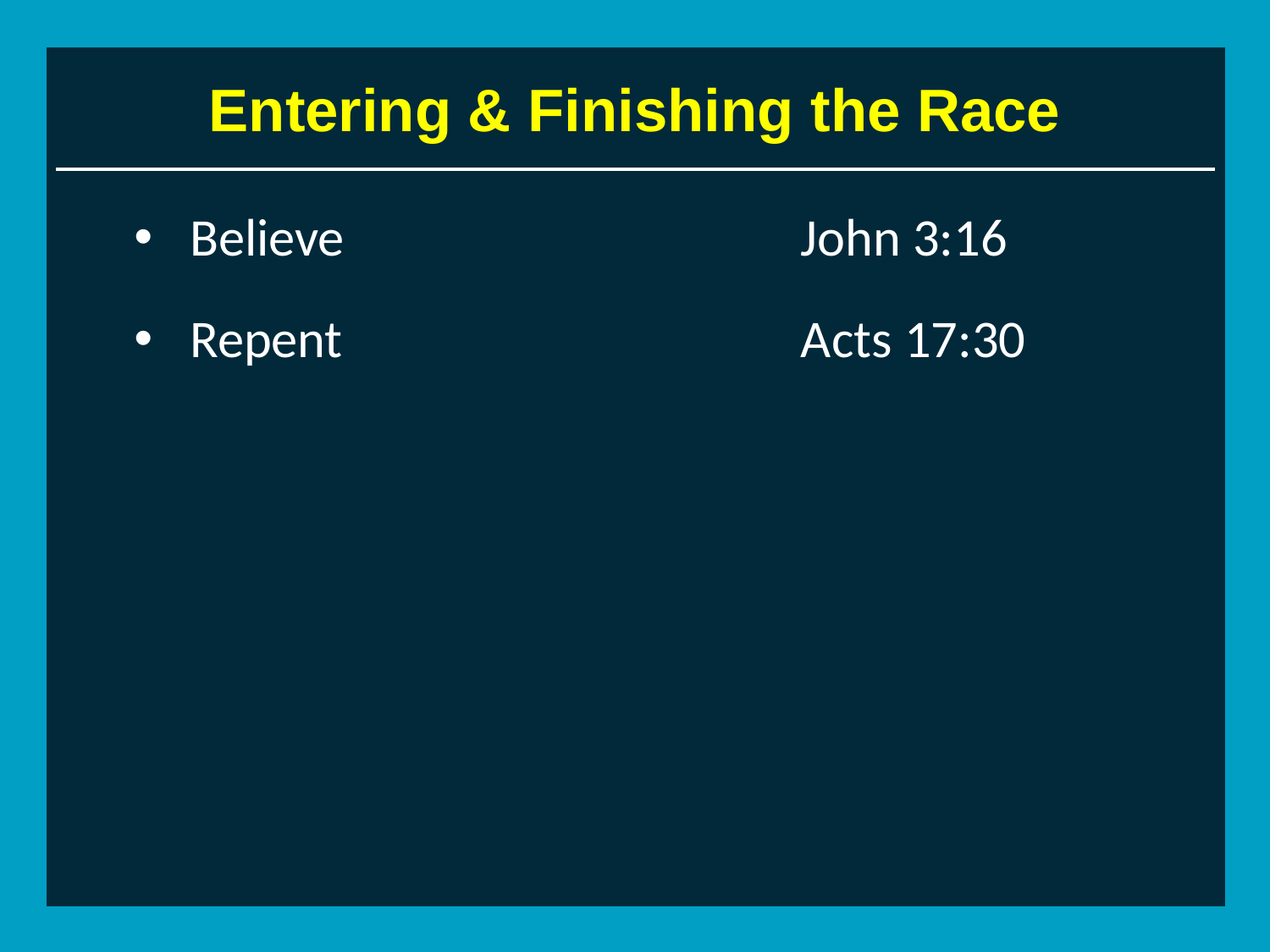

# Entering & Finishing the Race
  Believe				John 3:16
  Repent				Acts 17:30